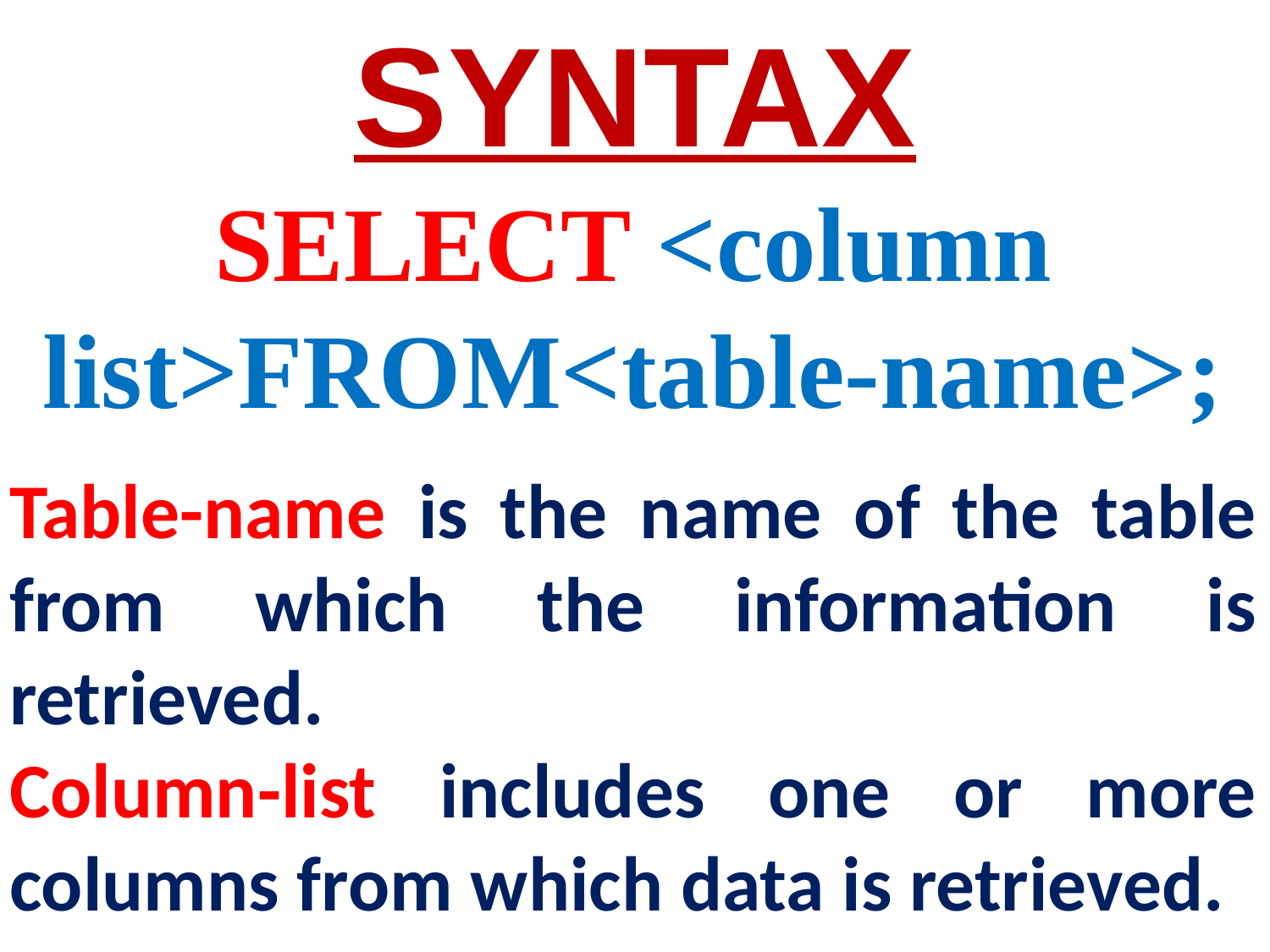

SYNTAX
SELECT <column list>FROM<table-name>;
Table-name is the name of the table from which the information is retrieved.
Column-list includes one or more columns from which data is retrieved.